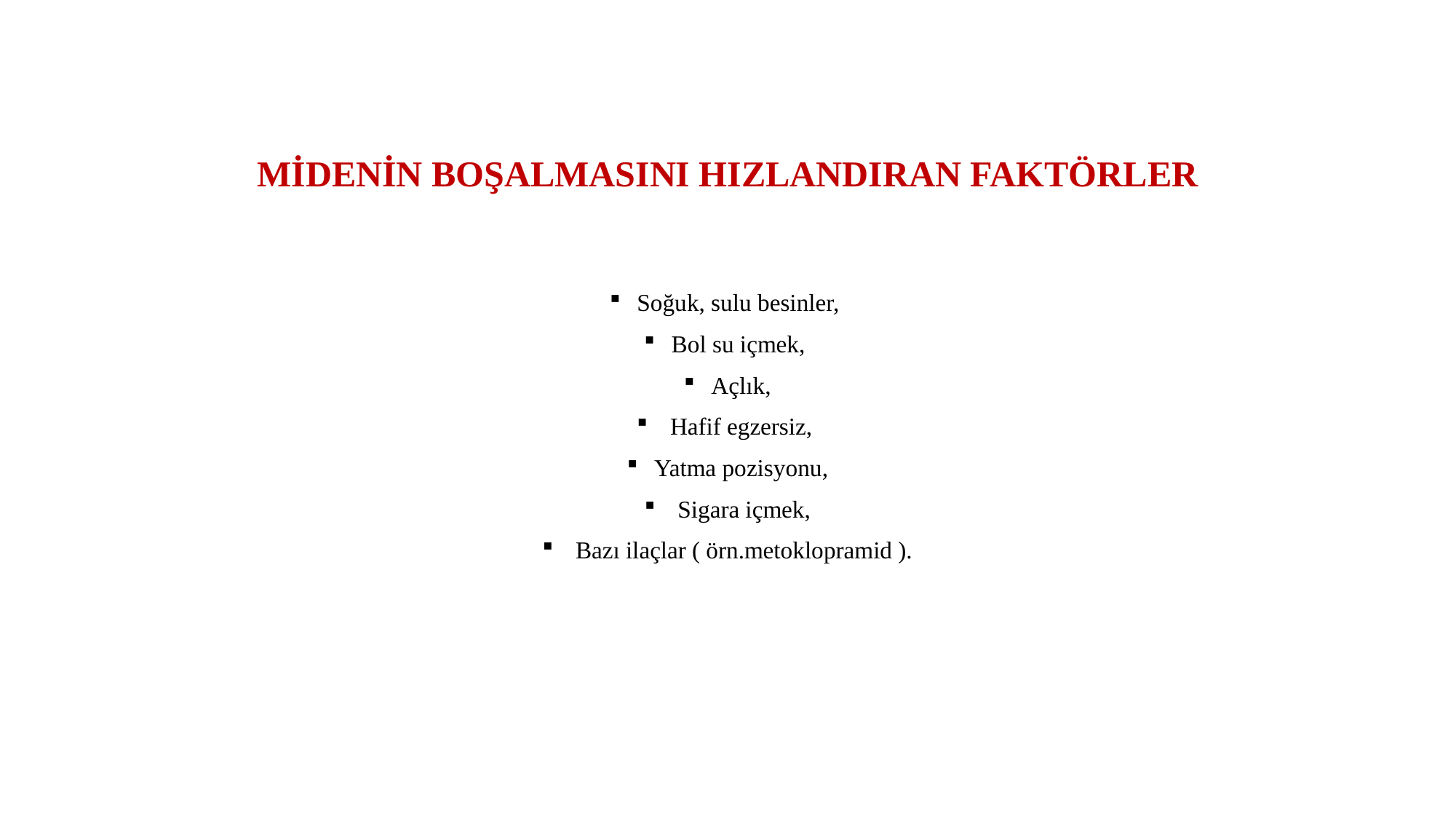

# MİDENİN BOŞALMASINI HIZLANDIRAN FAKTÖRLER
Soğuk, sulu besinler,
Bol su içmek,
Açlık,
 Hafif egzersiz,
Yatma pozisyonu,
 Sigara içmek,
 Bazı ilaçlar ( örn.metoklopramid ).